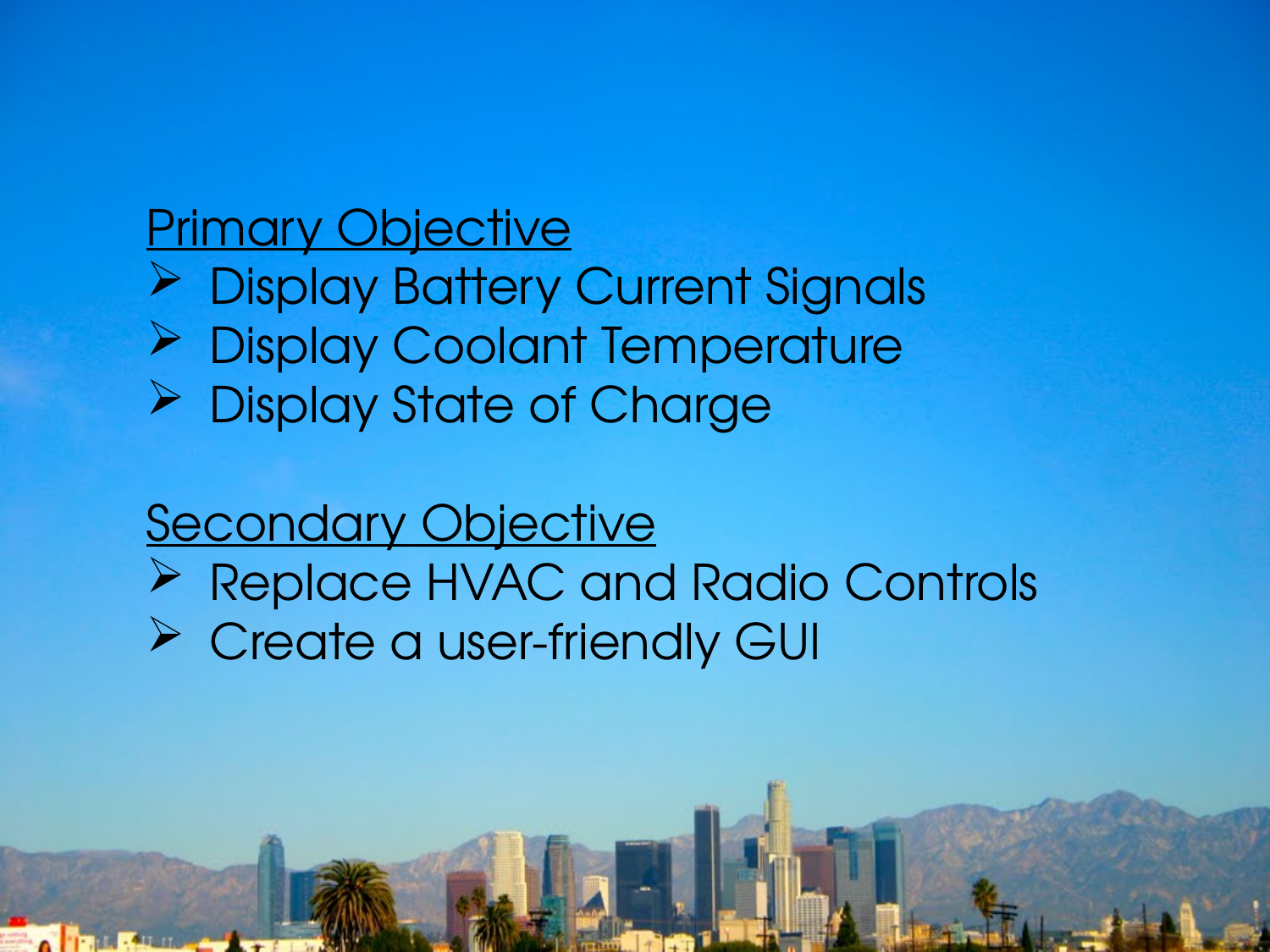

Primary Objective
Display Battery Current Signals
Display Coolant Temperature
Display State of Charge

Secondary Objective
Replace HVAC and Radio Controls
Create a user-friendly GUI